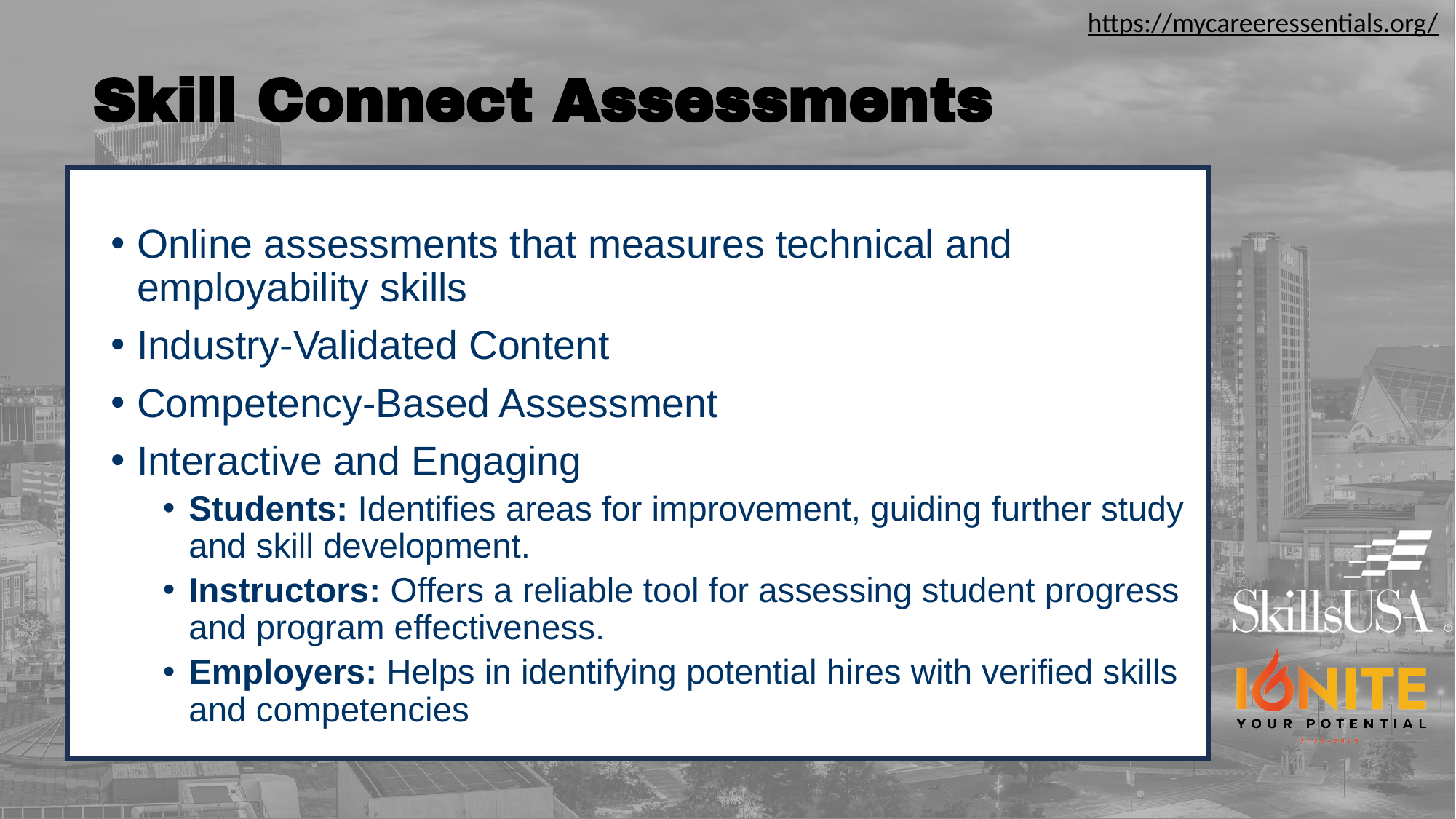

https://mycareeressentials.org/
# Skill Connect Assessments
Online assessments that measures technical and employability skills
Industry-Validated Content
Competency-Based Assessment
Interactive and Engaging
Students: Identifies areas for improvement, guiding further study and skill development.
Instructors: Offers a reliable tool for assessing student progress and program effectiveness.
Employers: Helps in identifying potential hires with verified skills and competencies